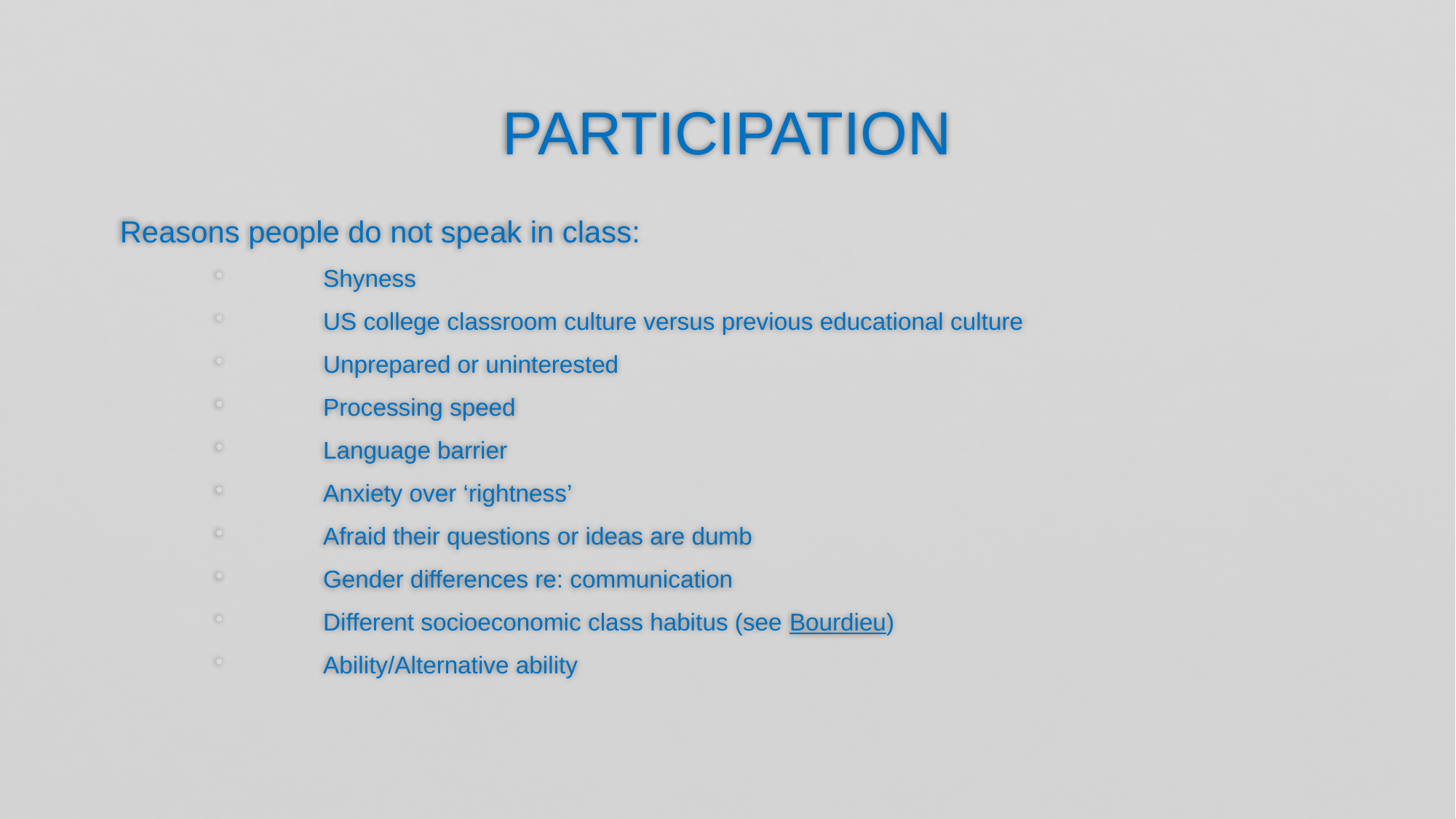

# PARTICIPATION
Reasons people do not speak in class:
            Shyness
            US college classroom culture versus previous educational culture
            Unprepared or uninterested
            Processing speed
            Language barrier
            Anxiety over ‘rightness’
            Afraid their questions or ideas are dumb
            Gender differences re: communication
            Different socioeconomic class habitus (see Bourdieu)
            Ability/Alternative ability